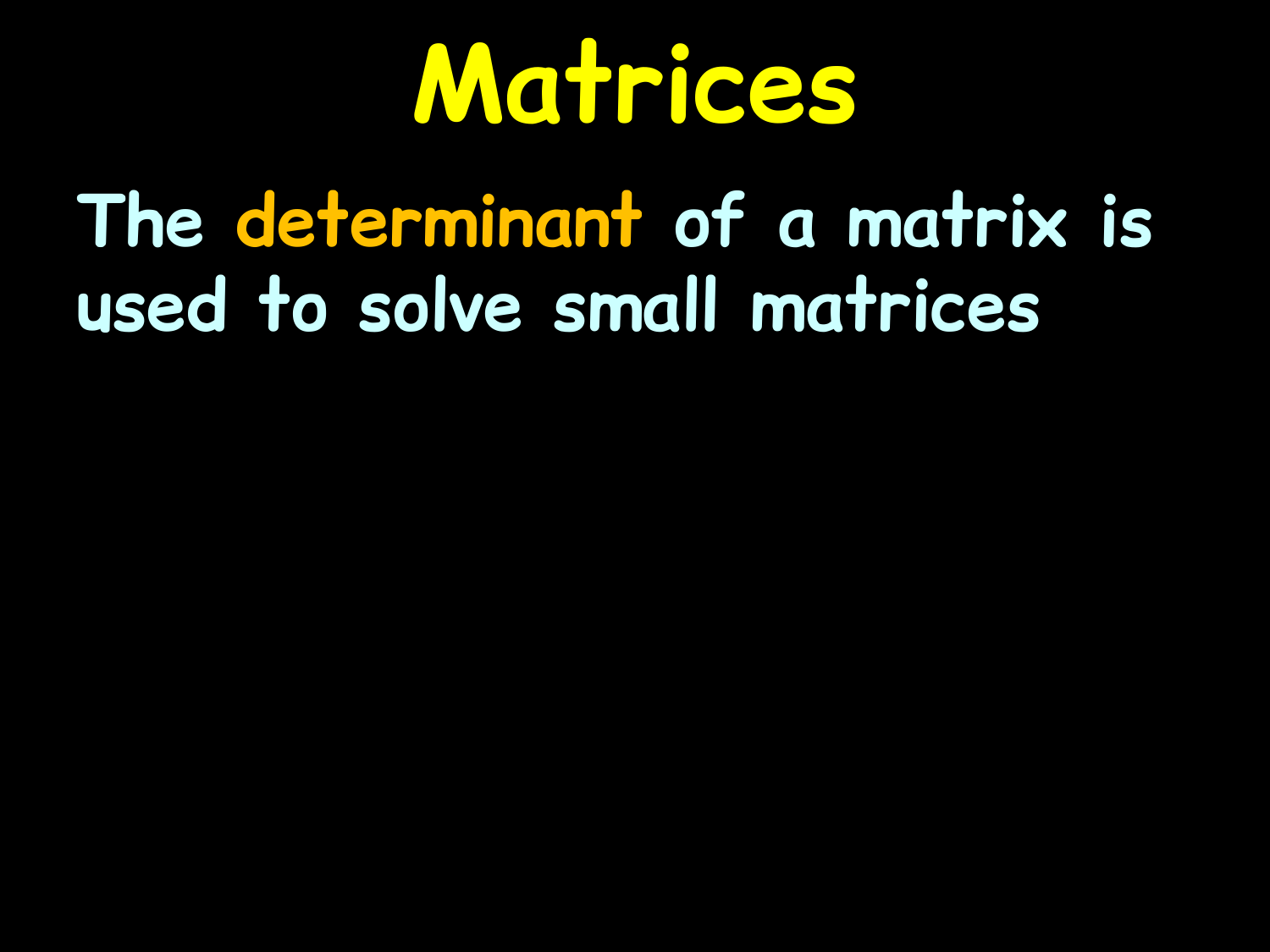

# Matrices
The determinant of a matrix is used to solve small matrices